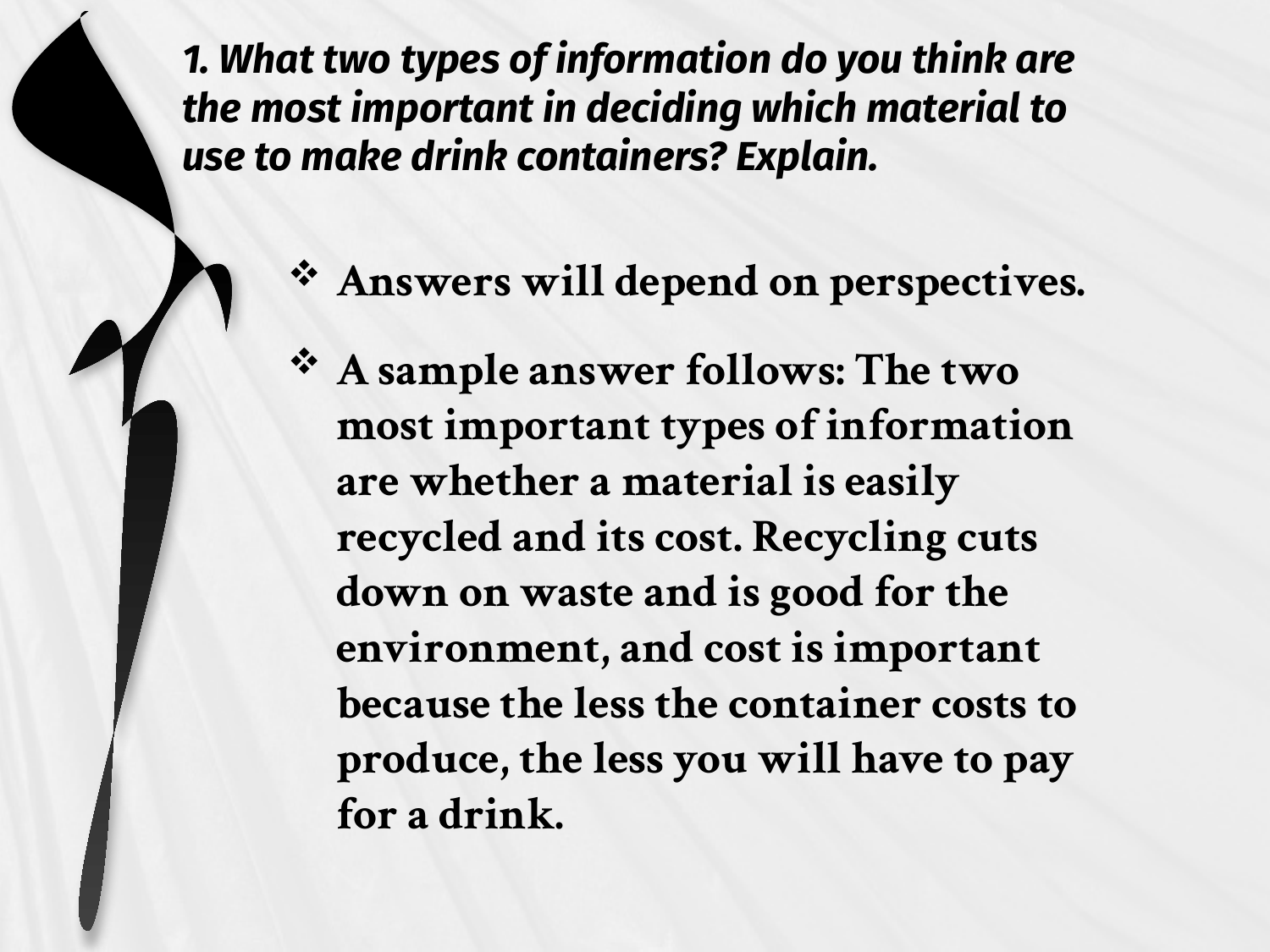

# 1. What two types of information do you think are the most important in deciding which material to use to make drink containers? Explain.
Answers will depend on perspectives.
A sample answer follows: The two most important types of information are whether a material is easily recycled and its cost. Recycling cuts down on waste and is good for the environment, and cost is important because the less the container costs to produce, the less you will have to pay for a drink.